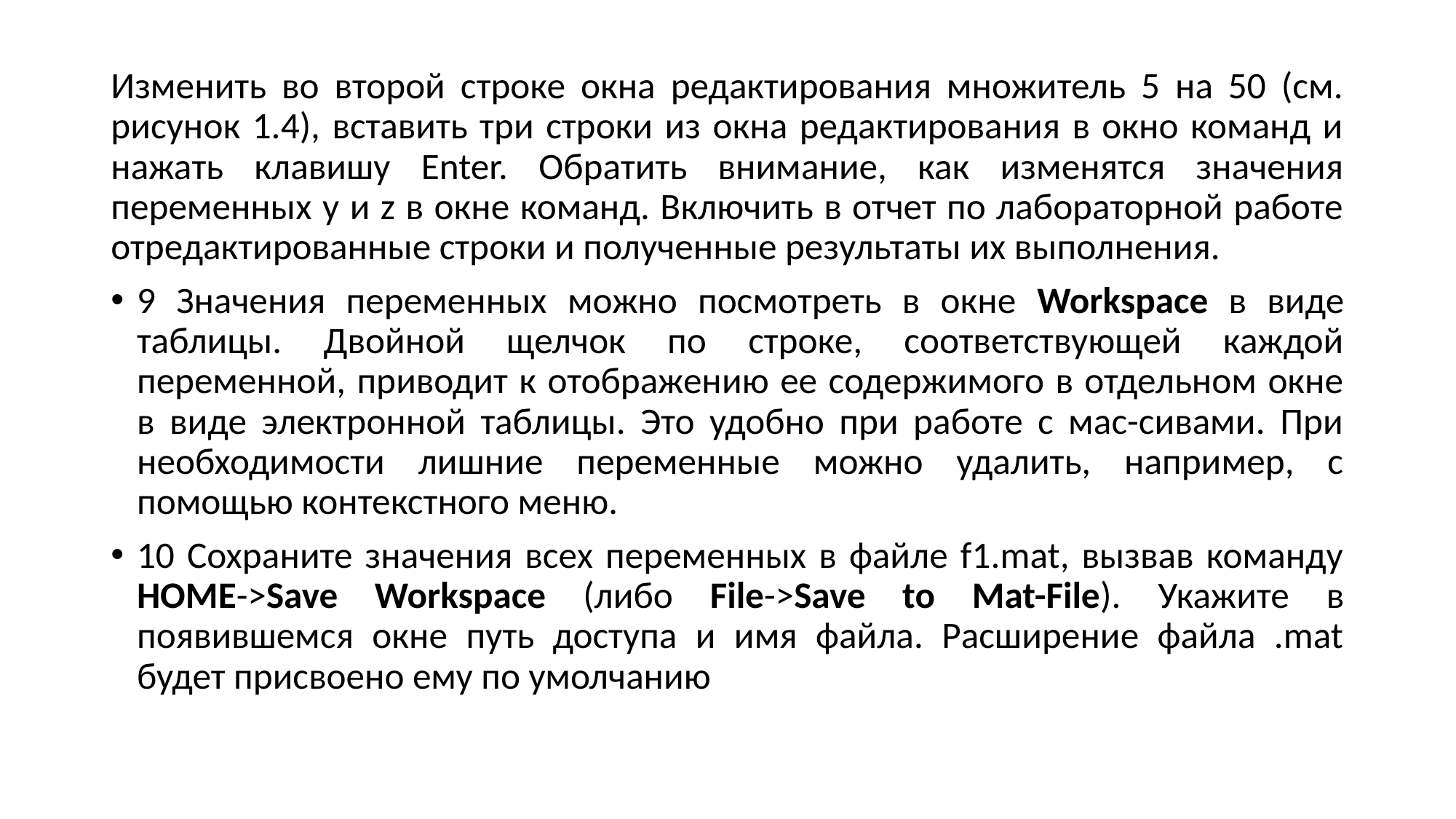

#
Изменить во второй строке окна редактирования множитель 5 на 50 (см. рисунок 1.4), вставить три строки из окна редактирования в окно команд и нажать клавишу Enter. Обратить внимание, как изменятся значения переменных y и z в окне команд. Включить в отчет по лабораторной работе отредактированные строки и полученные результаты их выполнения.
9 Значения переменных можно посмотреть в окне Workspace в виде таблицы. Двойной щелчок по строке, соответствующей каждой переменной, приводит к отображению ее содержимого в отдельном окне в виде электронной таблицы. Это удобно при работе с мас-сивами. При необходимости лишние переменные можно удалить, например, с помощью контекстного меню.
10 Сохраните значения всех переменных в файле f1.mat, вызвав команду HOME->Save Workspace (либо File->Save to Mat-File). Укажите в появившемся окне путь доступа и имя файла. Расширение файла .mat будет присвоено ему по умолчанию